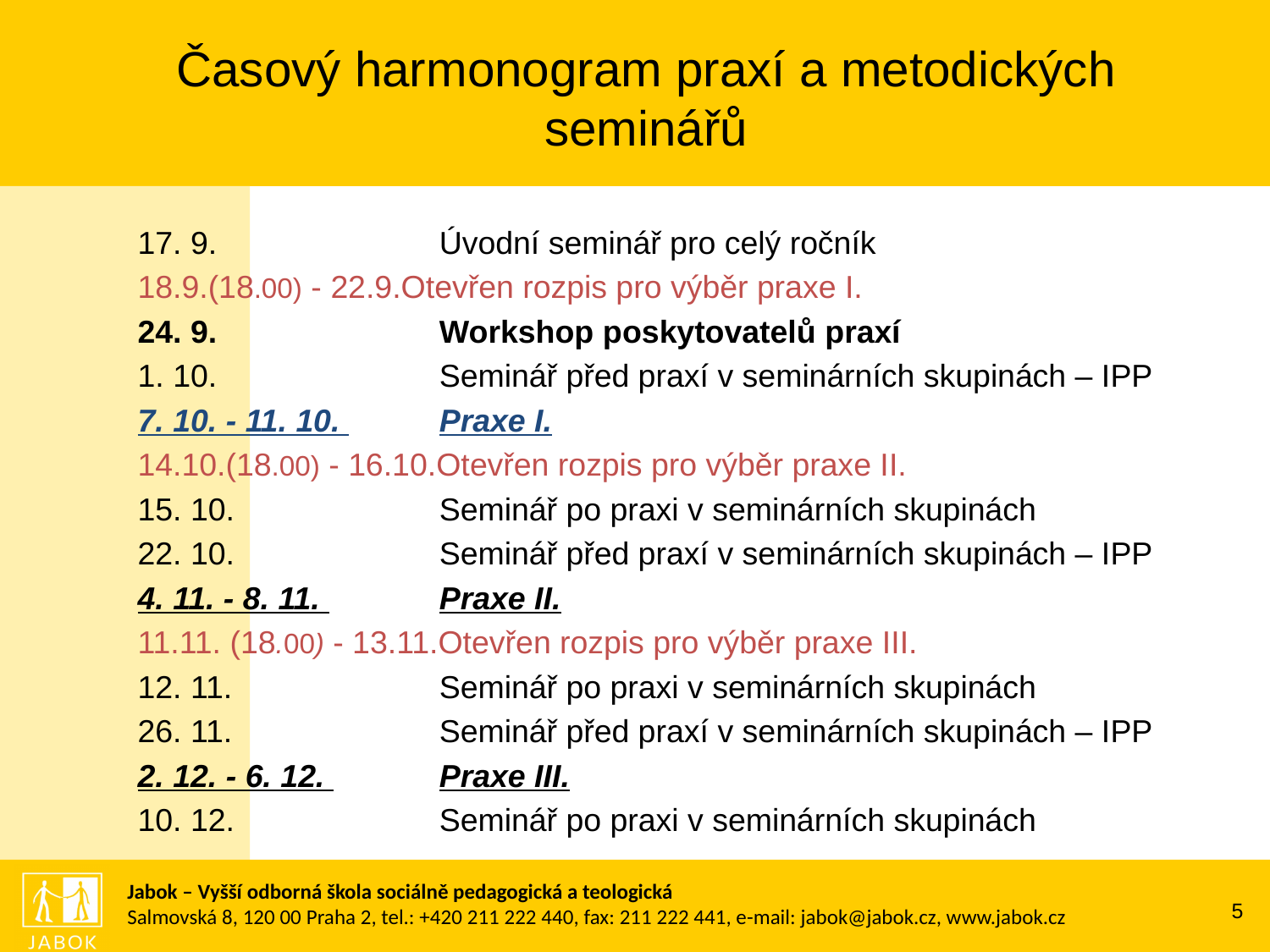

Časový harmonogram praxí a metodických seminářů
17. 9.		Úvodní seminář pro celý ročník
18.9.(18.00) - 22.9.Otevřen rozpis pro výběr praxe I.
24. 9.  		Workshop poskytovatelů praxí
1. 10.		Seminář před praxí v seminárních skupinách – IPP
7. 10. - 11. 10. 	Praxe I.
14.10.(18.00) - 16.10.Otevřen rozpis pro výběr praxe II.
15. 10.		Seminář po praxi v seminárních skupinách
22. 10.		Seminář před praxí v seminárních skupinách – IPP
4. 11. - 8. 11. 	Praxe II.
11.11. (18.00) - 13.11.Otevřen rozpis pro výběr praxe III.
12. 11.		Seminář po praxi v seminárních skupinách
26. 11.		Seminář před praxí v seminárních skupinách – IPP
2. 12. - 6. 12. 	Praxe III.
10. 12.		Seminář po praxi v seminárních skupinách